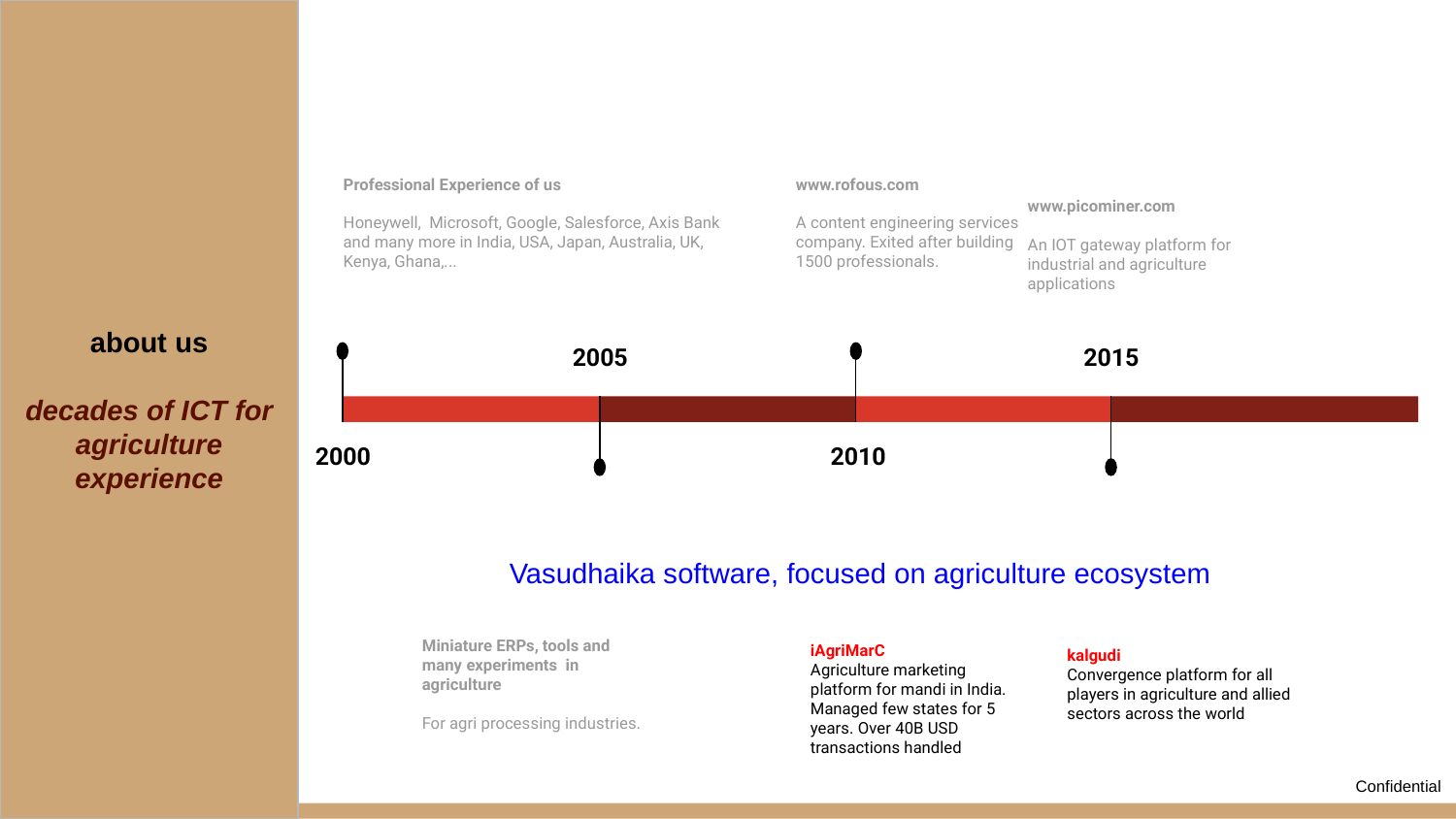

about us

decades of ICT for agriculture experience
www.picominer.com

An IOT gateway platform for industrial and agriculture applications
Professional Experience of us

Honeywell,  Microsoft, Google, Salesforce, Axis Bank and many more in India, USA, Japan, Australia, UK, Kenya, Ghana,...

2000

www.rofous.com

A content engineering services company. Exited after building 1500 professionals.

2010

2005

2015

Vasudhaika software, focused on agriculture ecosystem
Miniature ERPs, tools and many experiments  in agriculture

For agri processing industries.
kalgudi
Convergence platform for all players in agriculture and allied sectors across the world
iAgriMarC
Agriculture marketing platform for mandi in India. Managed few states for 5 years. Over 40B USD transactions handled
Confidential